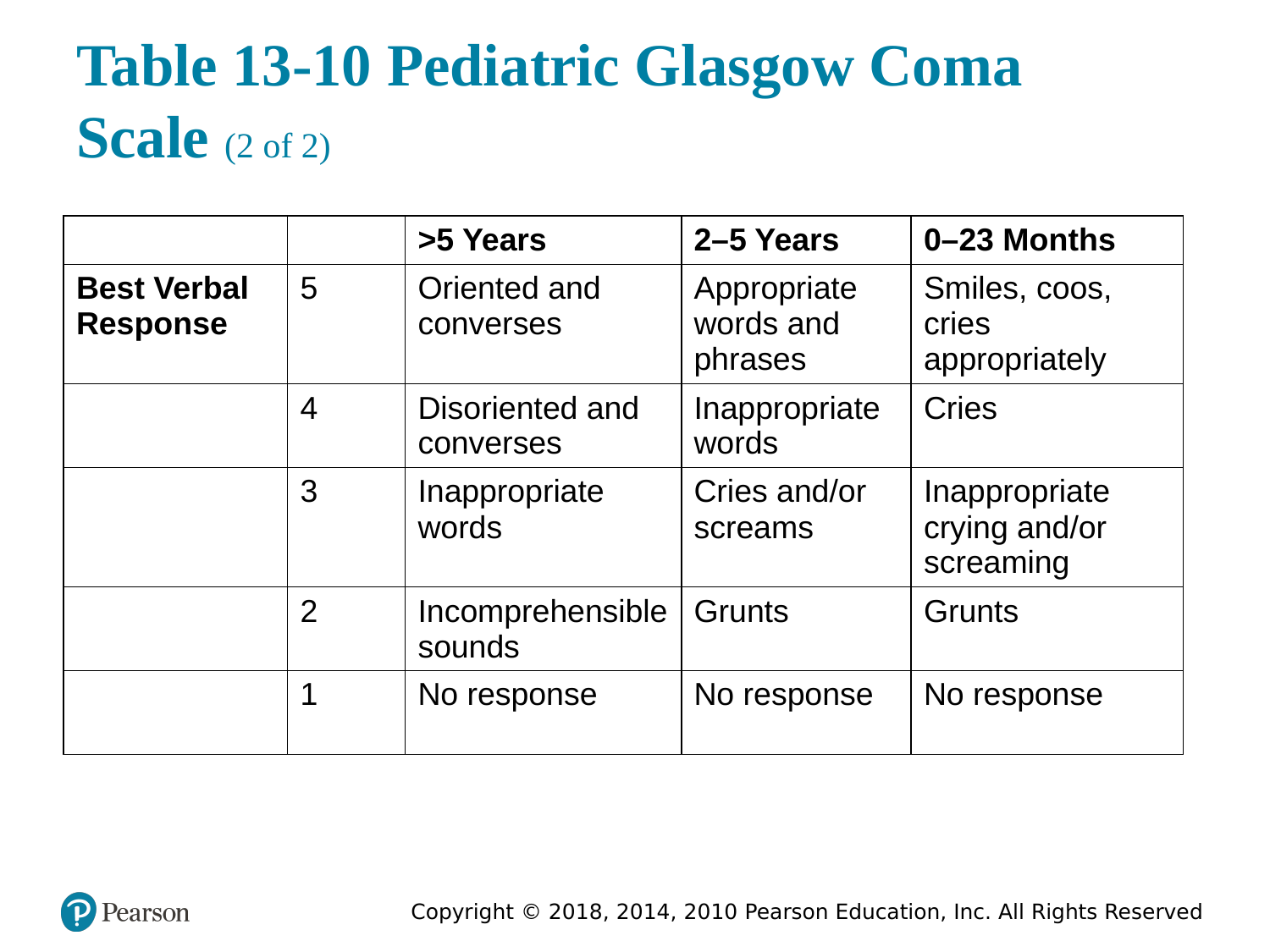

# Table 13-10 Pediatric Glasgow Coma Scale (2 of 2)
| Blank | Blank | >5 Years | 2–5 Years | 0–23 Months |
| --- | --- | --- | --- | --- |
| Best Verbal Response | 5 | Oriented and converses | Appropriate words and phrases | Smiles, coos, cries appropriately |
| Best Verbal Response | 4 | Disoriented and converses | Inappropriate words | Cries |
| Best Verbal Response | 3 | Inappropriate words | Cries and/or screams | Inappropriate crying and/or screaming |
| Best Verbal Response | 2 | Incomprehensible sounds | Grunts | Grunts |
| Best Verbal Response | 1 | No response | No response | No response |